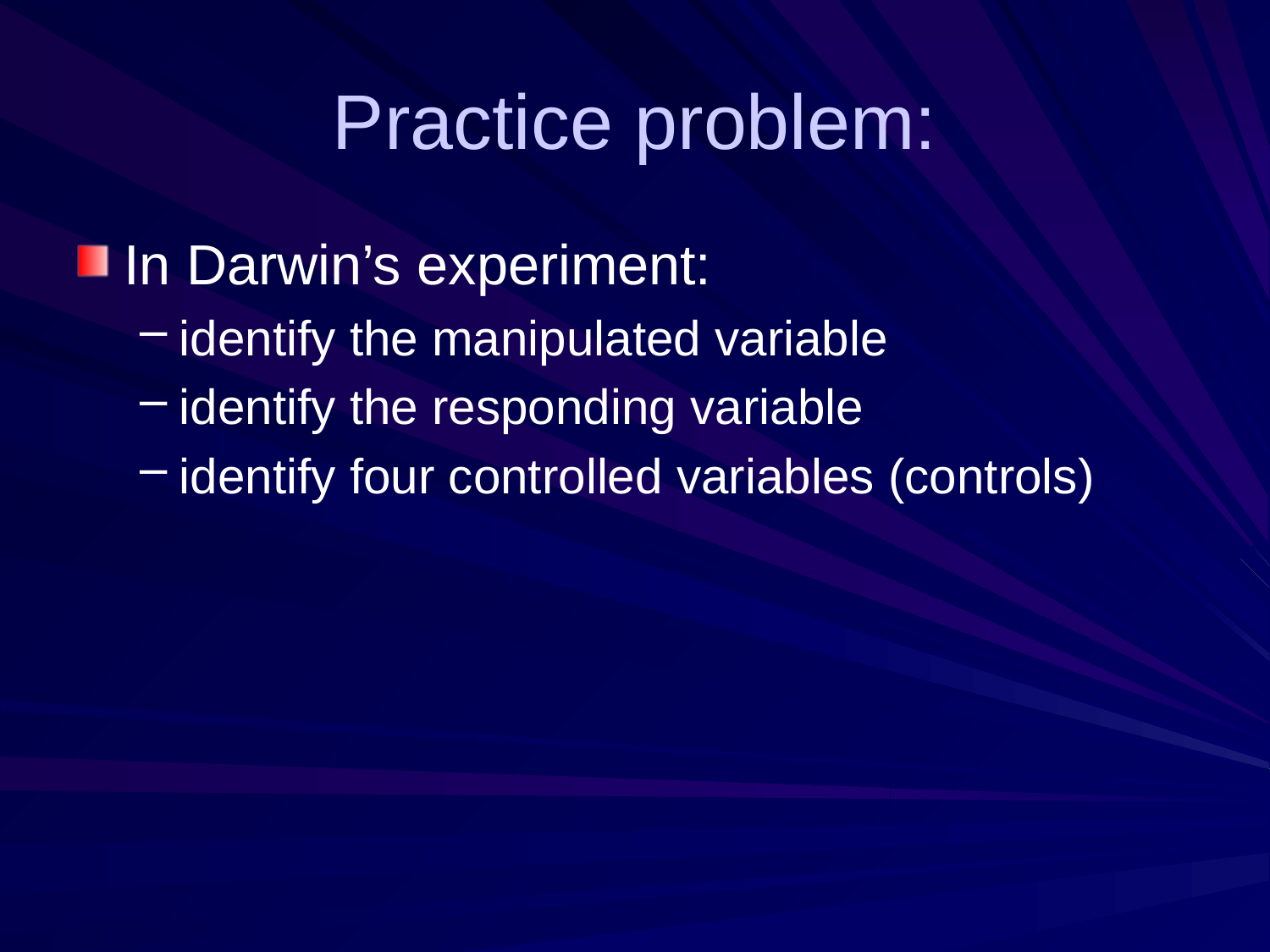

# Practice problem:
In Darwin’s experiment:
identify the manipulated variable
identify the responding variable
identify four controlled variables (controls)